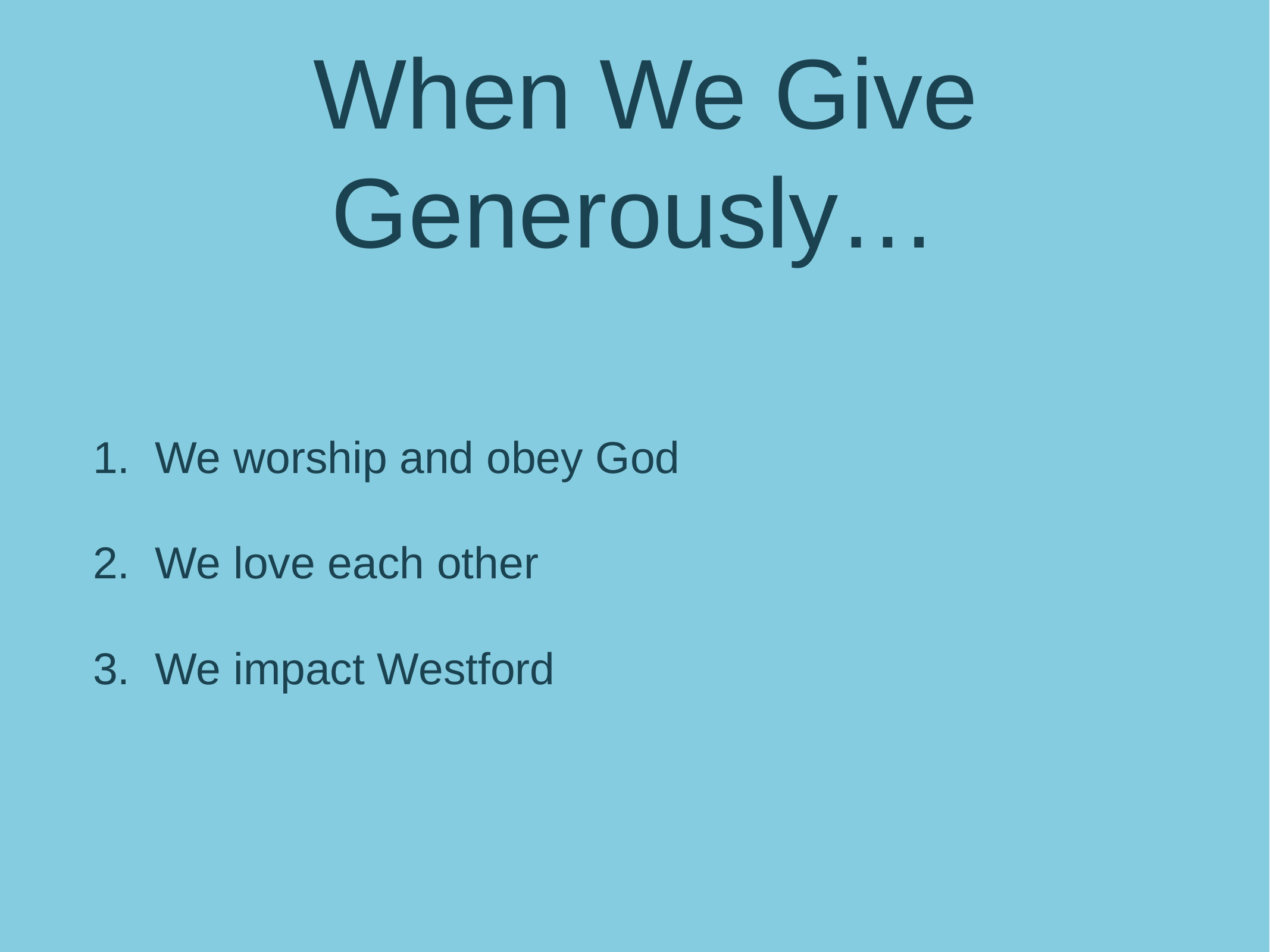

# When We Give Generously…
We worship and obey God
We love each other
We impact Westford